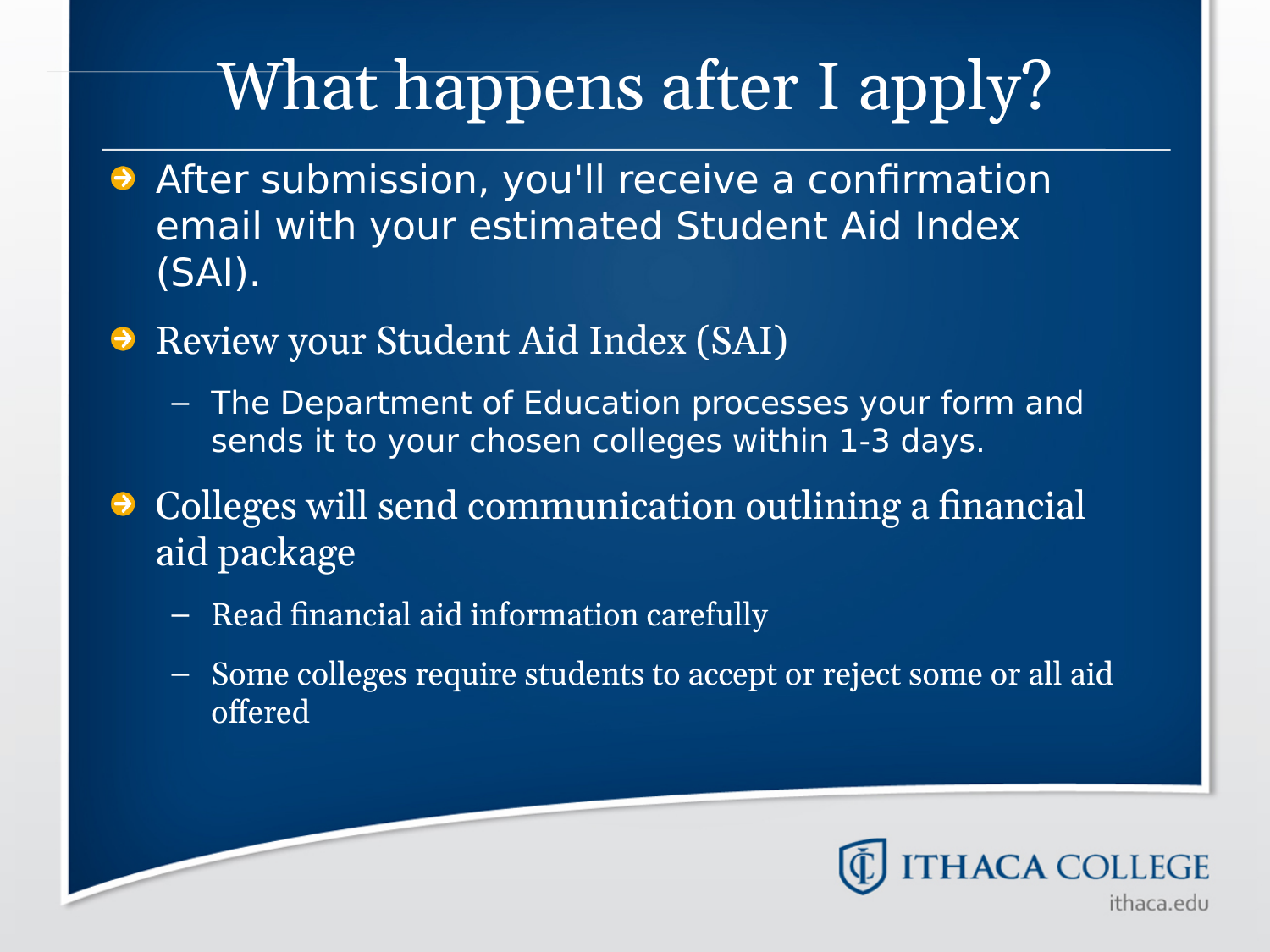

# What happens after I apply?
After submission, you'll receive a confirmation email with your estimated Student Aid Index (SAI).
Review your Student Aid Index (SAI)
The Department of Education processes your form and sends it to your chosen colleges within 1-3 days.
Colleges will send communication outlining a financial aid package
Read financial aid information carefully
Some colleges require students to accept or reject some or all aid offered